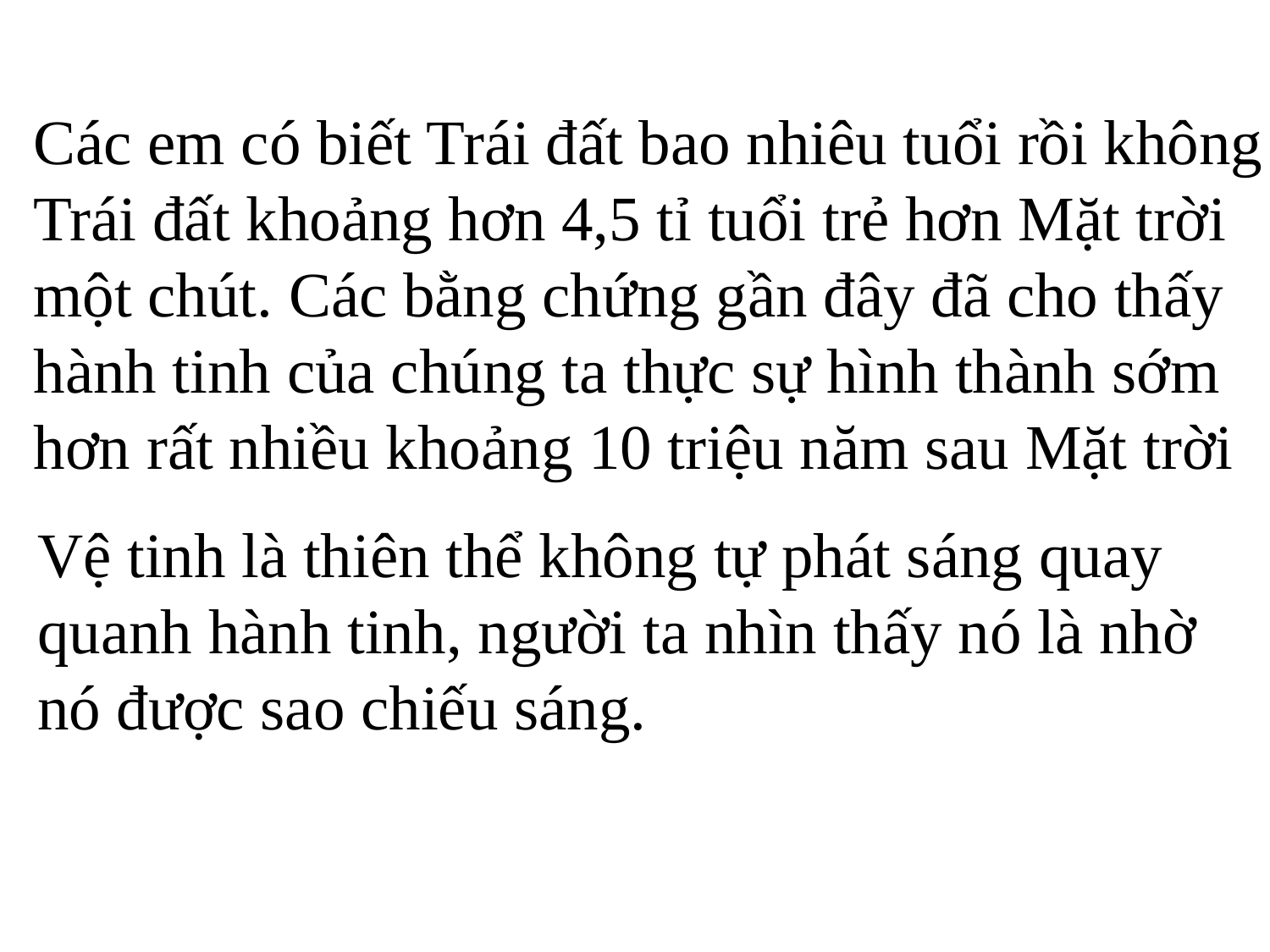

Các em có biết Trái đất bao nhiêu tuổi rồi không Trái đất khoảng hơn 4,5 tỉ tuổi trẻ hơn Mặt trời một chút. Các bằng chứng gần đây đã cho thấy hành tinh của chúng ta thực sự hình thành sớm hơn rất nhiều khoảng 10 triệu năm sau Mặt trời
Vệ tinh là thiên thể không tự phát sáng quay quanh hành tinh, người ta nhìn thấy nó là nhờ
nó được sao chiếu sáng.